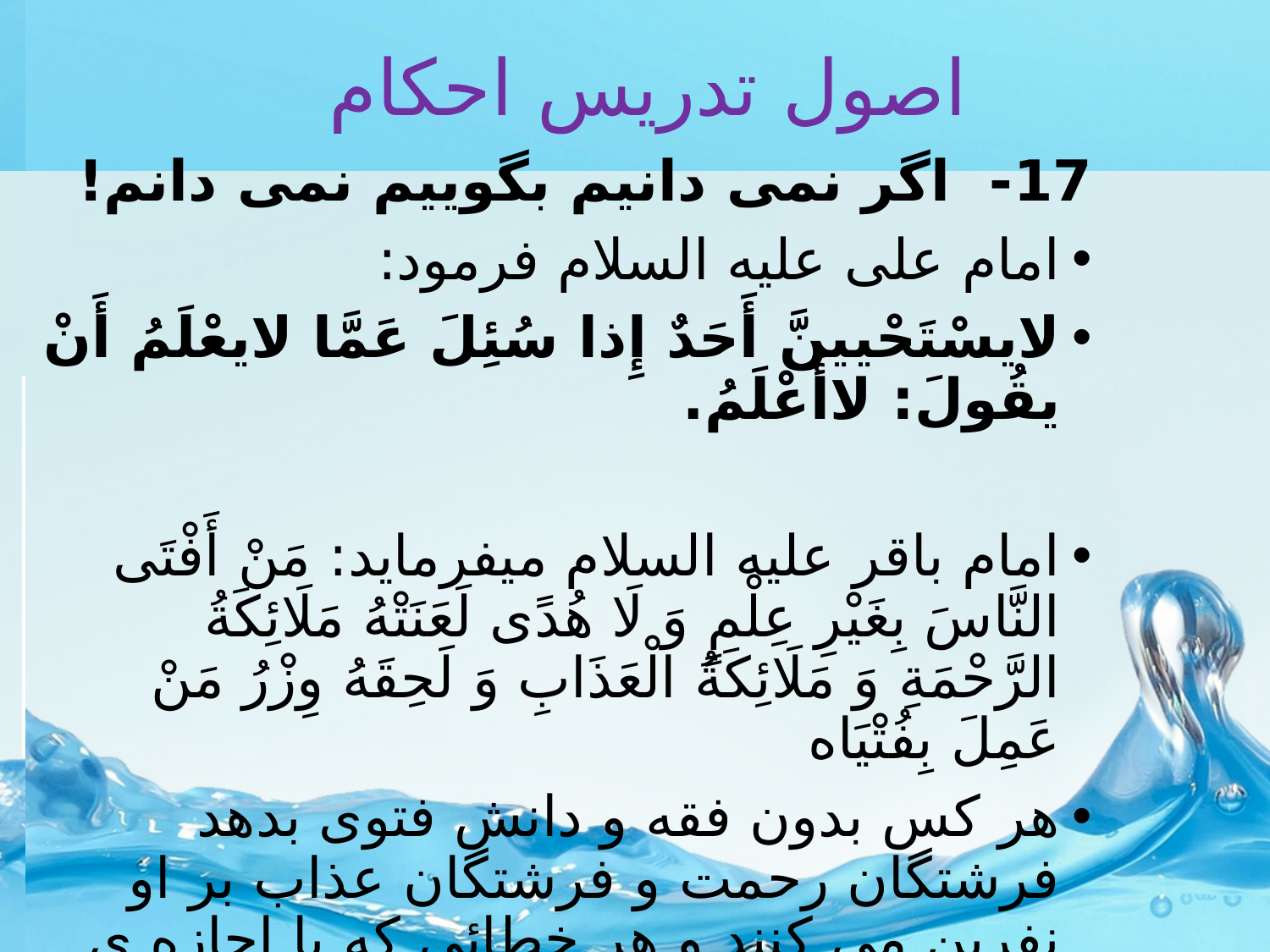

# اصول تدریس احکام
17-  اگر نمی دانیم بگوییم نمی دانم!
امام علی علیه السلام فرمود:
لایسْتَحْیینَّ أَحَدٌ إِذا سُئِلَ عَمَّا لایعْلَمُ أَنْ یقُولَ: لاأَعْلَمُ.

امام باقر علیه السلام میفرماید: مَنْ أَفْتَى النَّاسَ بِغَیْرِ عِلْمٍ وَ لَا هُدًى لَعَنَتْهُ مَلَائِكَةُ الرَّحْمَةِ وَ مَلَائِكَةُ الْعَذَابِ وَ لَحِقَهُ وِزْرُ مَنْ عَمِلَ بِفُتْیَاه
هر كس بدون فقه و دانش فتوى بدهد فرشتگان رحمت و فرشتگان عذاب بر او نفرین می کنند و هر خطائى كه با اجازه ی او صورت بگیرد، وزر و وبال آن خطا دامن او را می گیرد.